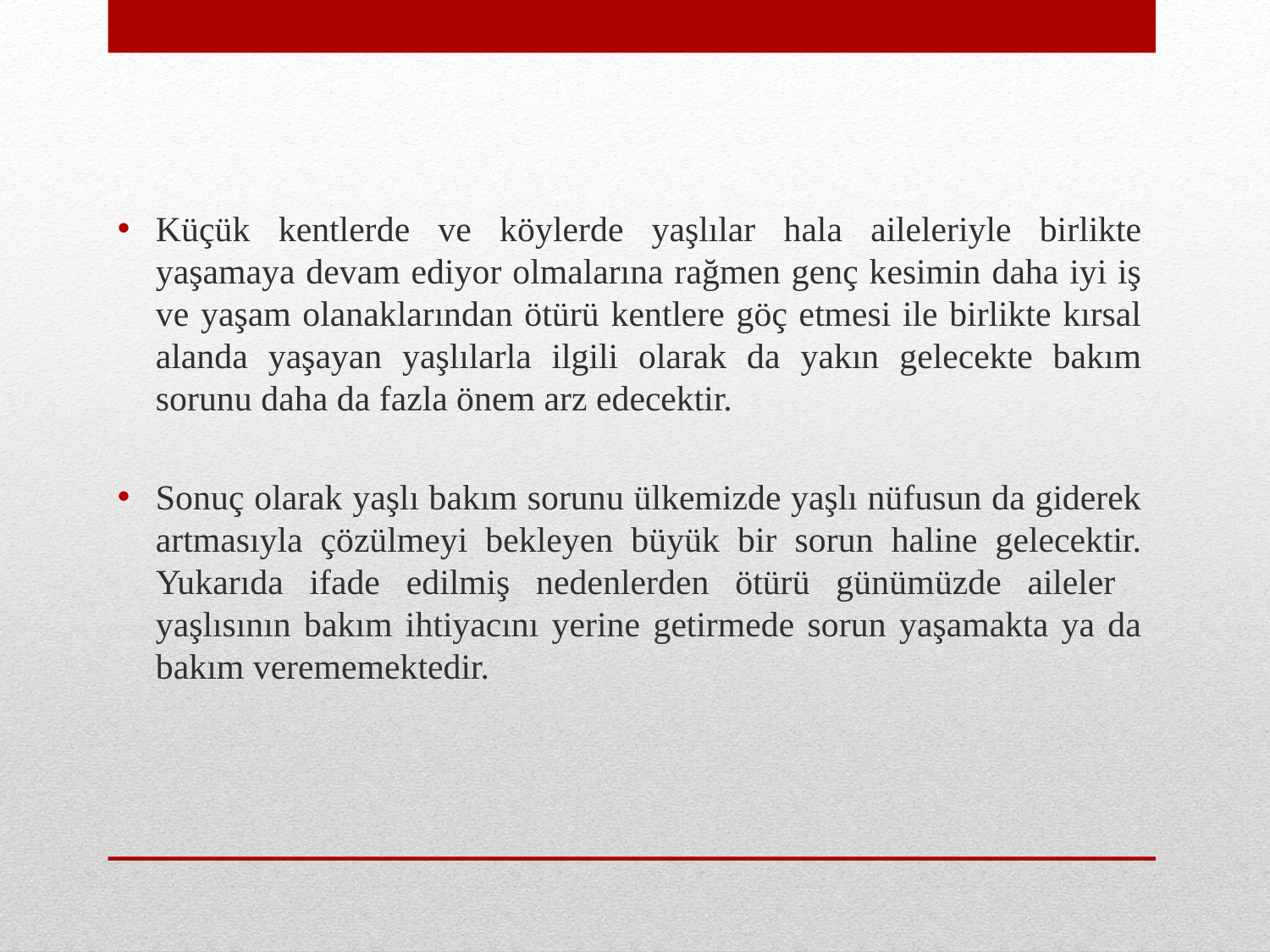

Küçük kentlerde ve köylerde yaşlılar hala aileleriyle birlikte yaşamaya devam ediyor olmalarına rağmen genç kesimin daha iyi iş ve yaşam olanaklarından ötürü kentlere göç etmesi ile birlikte kırsal alanda yaşayan yaşlılarla ilgili olarak da yakın gelecekte bakım sorunu daha da fazla önem arz edecektir.

Sonuç olarak yaşlı bakım sorunu ülkemizde yaşlı nüfusun da giderek artmasıyla çözülmeyi bekleyen büyük bir sorun haline gelecektir. Yukarıda ifade edilmiş nedenlerden ötürü günümüzde aileler  yaşlısının bakım ihtiyacını yerine getirmede sorun yaşamakta ya da bakım verememektedir.